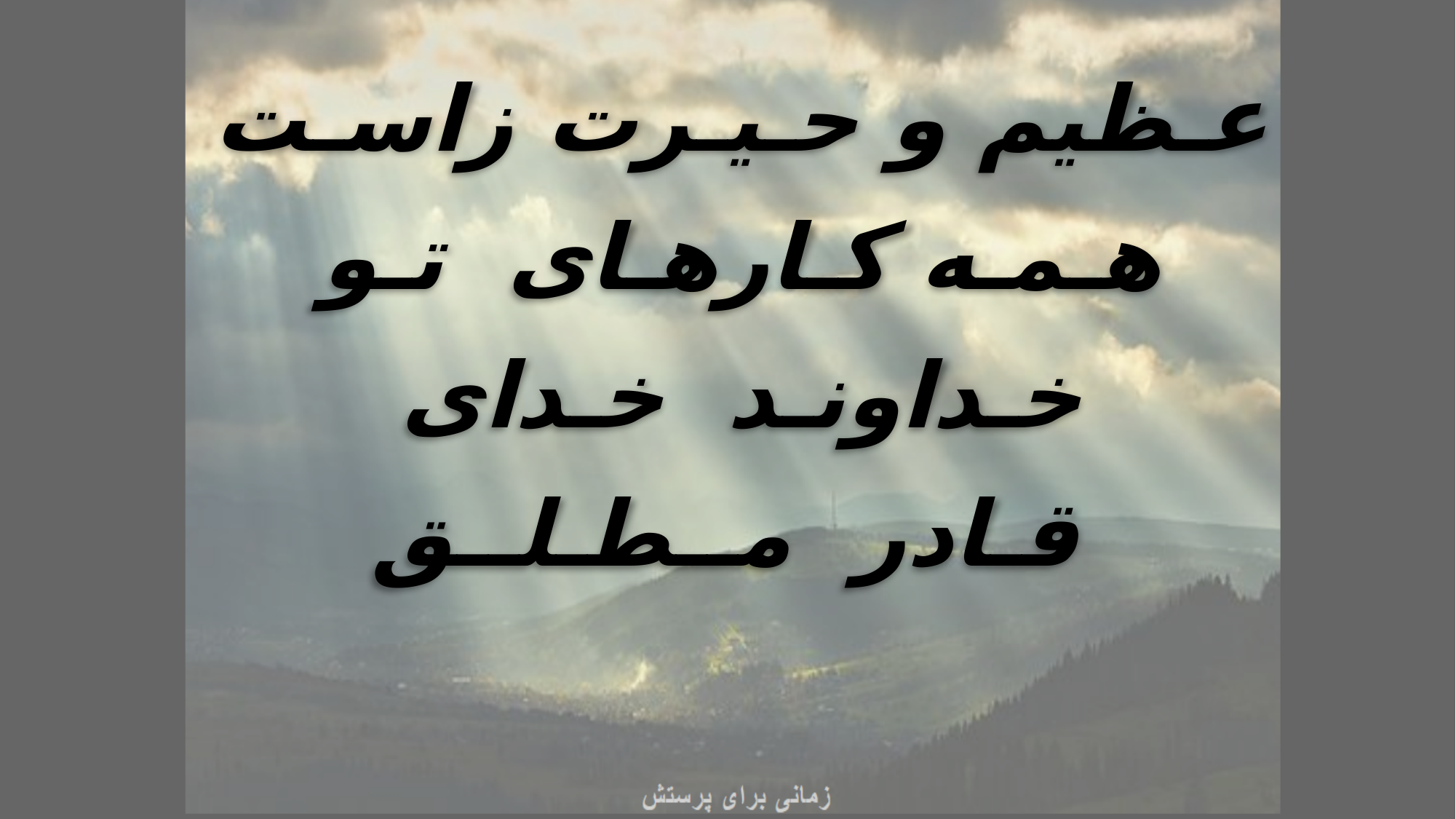

عـظیم و حـیـرت زاسـت

هـمـه کـارهـای  تـو

خـداونـد  خـدای

 قـادر  مــطـلــق